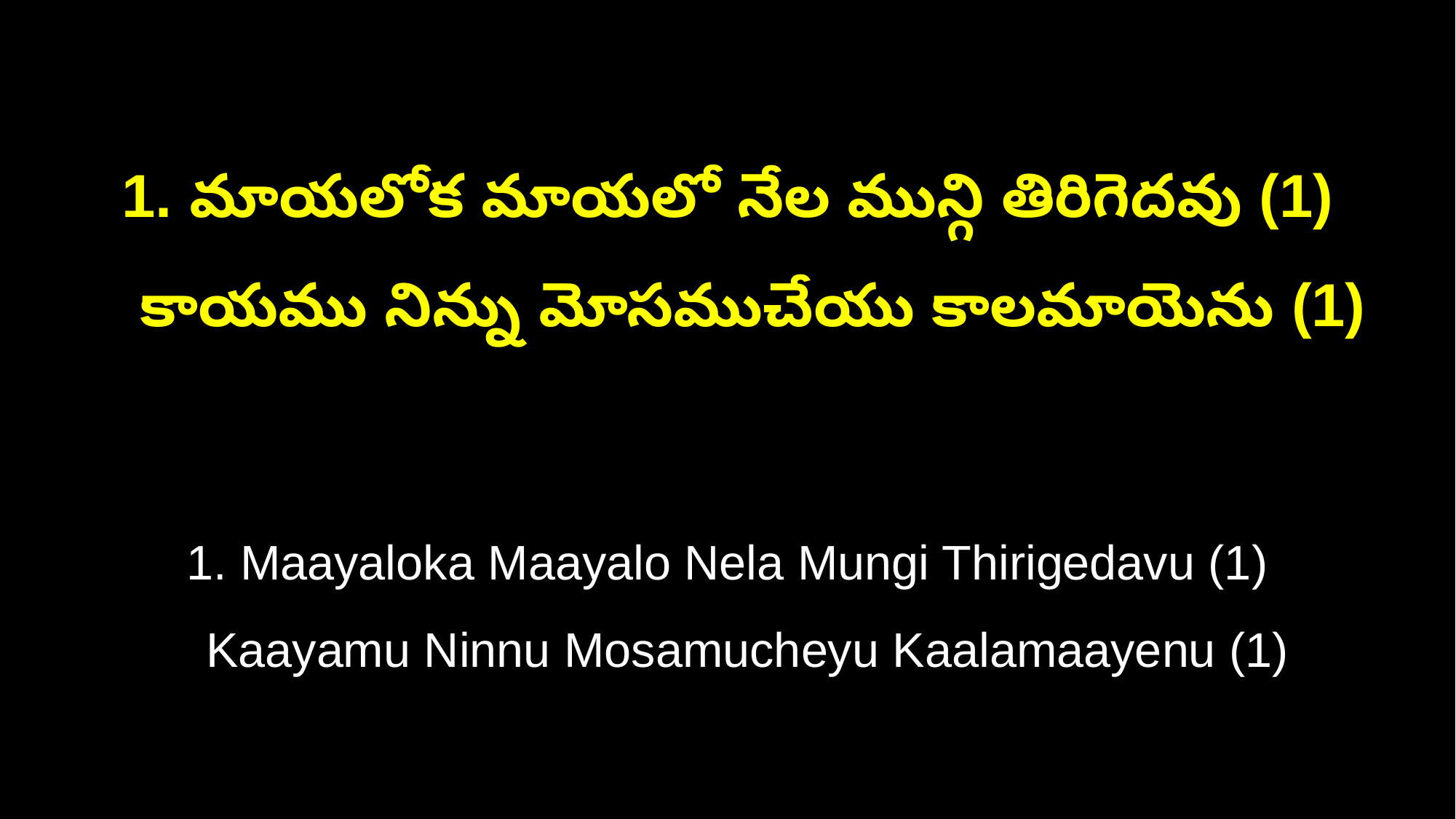

1. మాయలోక మాయలో నేల మున్గి తిరిగెదవు (1)
   కాయము నిన్ను మోసముచేయు కాలమాయెను (1)
1. Maayaloka Maayalo Nela Mungi Thirigedavu (1)
   Kaayamu Ninnu Mosamucheyu Kaalamaayenu (1)